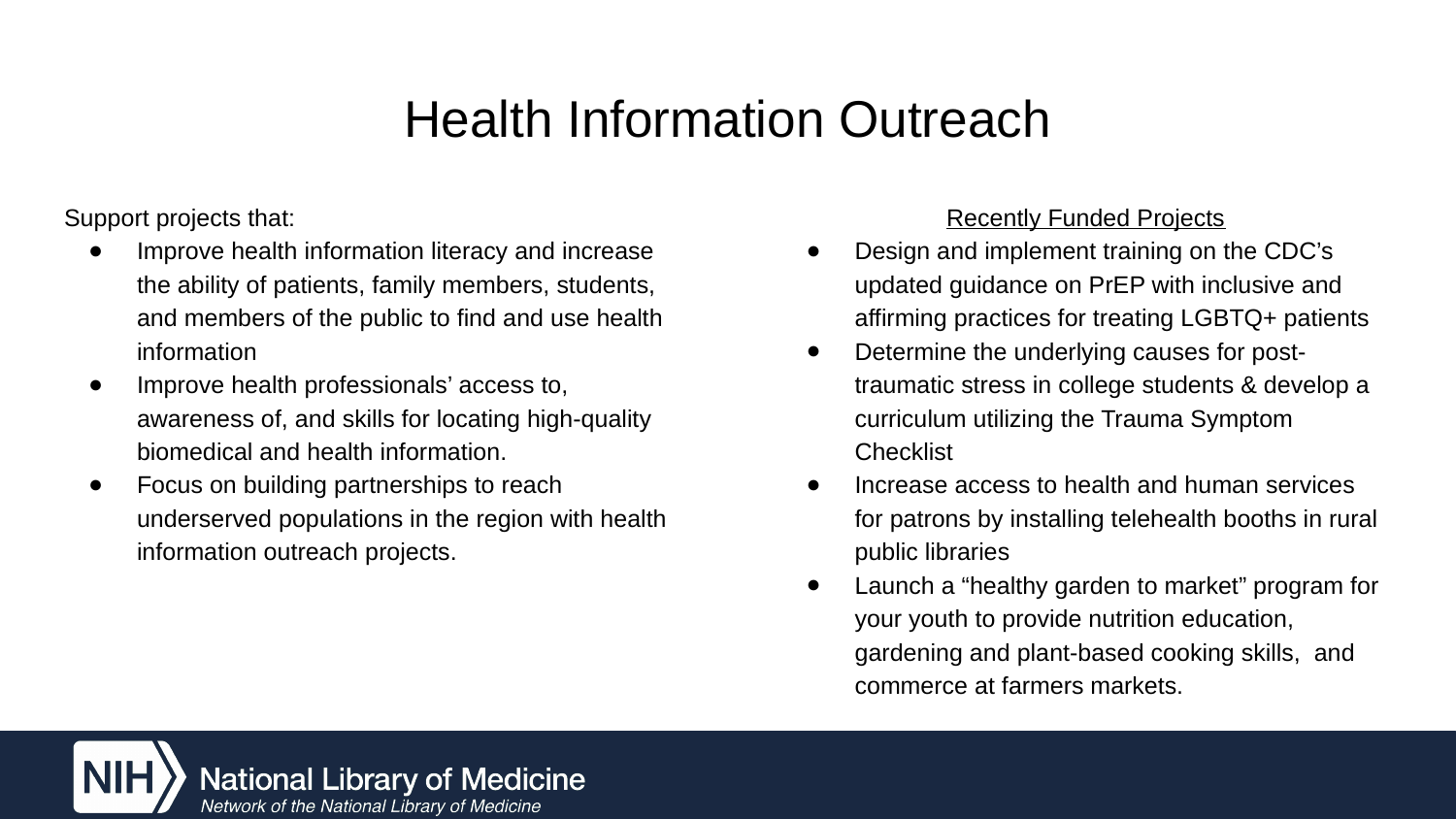

# Health Information Outreach
Support projects that:
Improve health information literacy and increase the ability of patients, family members, students, and members of the public to find and use health information
Improve health professionals’ access to, awareness of, and skills for locating high-quality biomedical and health information.
Focus on building partnerships to reach underserved populations in the region with health information outreach projects.
Recently Funded Projects
Design and implement training on the CDC’s updated guidance on PrEP with inclusive and affirming practices for treating LGBTQ+ patients
Determine the underlying causes for post-traumatic stress in college students & develop a curriculum utilizing the Trauma Symptom Checklist
Increase access to health and human services for patrons by installing telehealth booths in rural public libraries
Launch a “healthy garden to market” program for your youth to provide nutrition education, gardening and plant-based cooking skills,  and commerce at farmers markets.